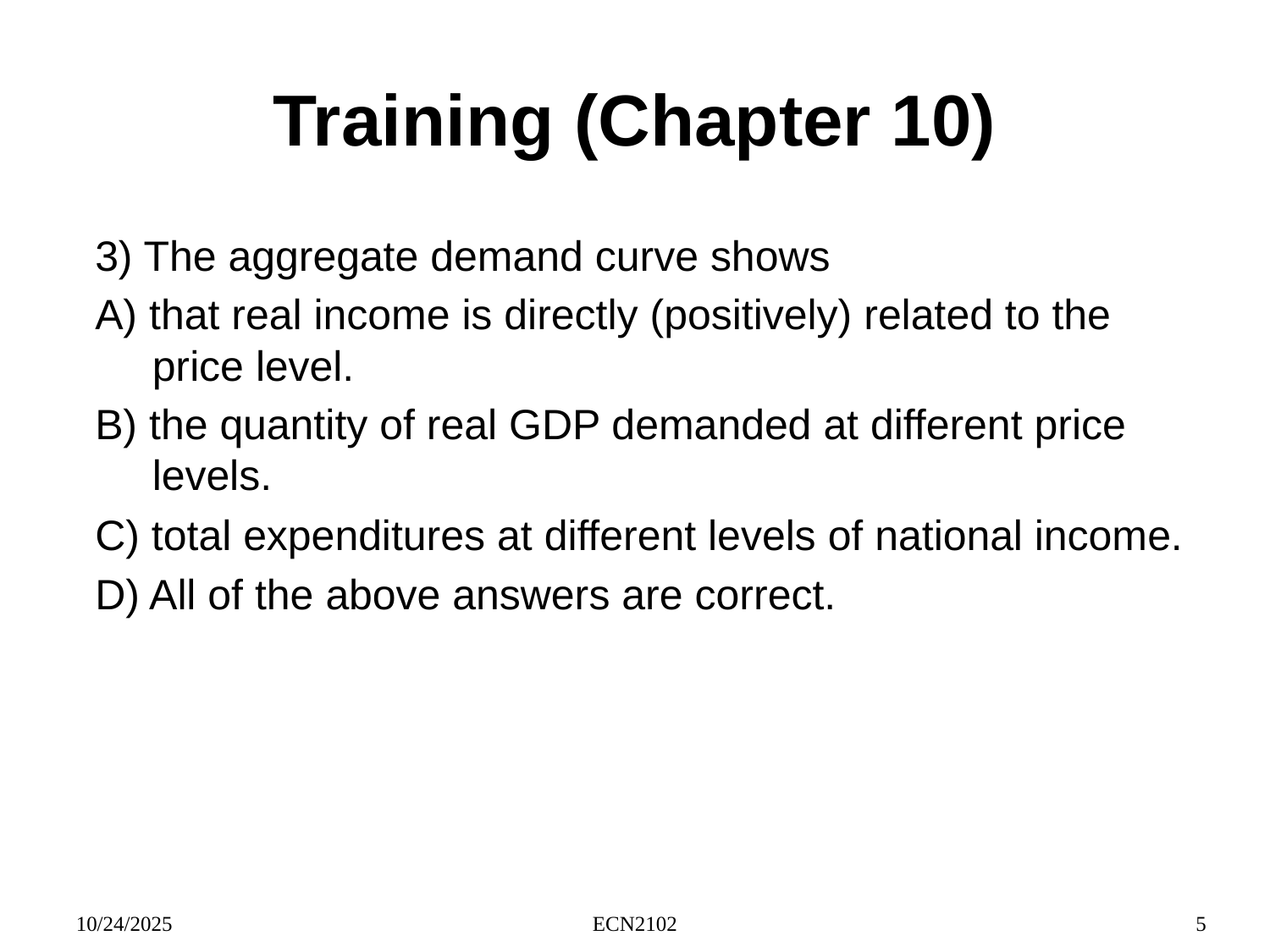

# Training (Chapter 10)
3) The aggregate demand curve shows
A) that real income is directly (positively) related to the price level.
B) the quantity of real GDP demanded at different price levels.
C) total expenditures at different levels of national income.
D) All of the above answers are correct.

10/24/2025
ECN2102
5